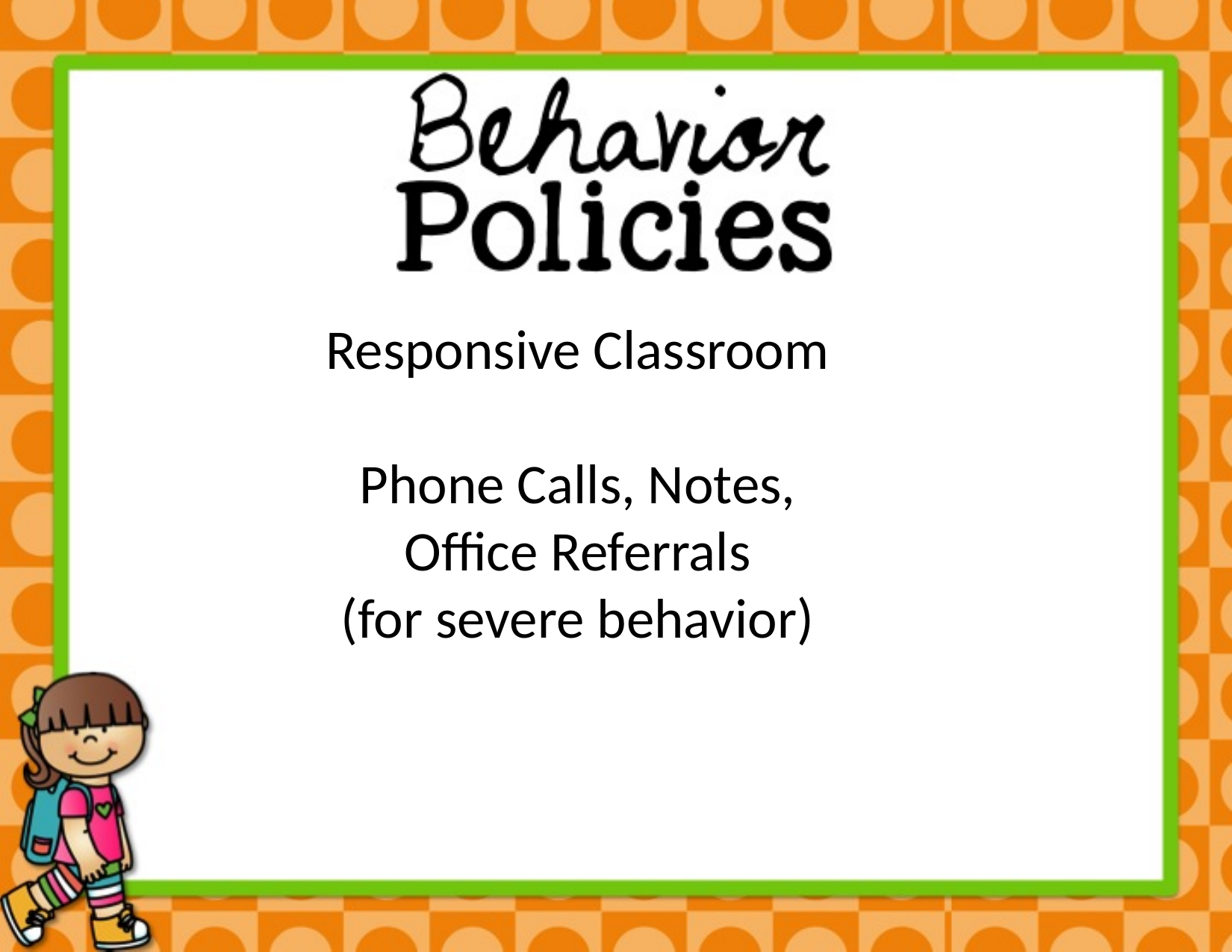

Responsive Classroom

Phone Calls, Notes,
Office Referrals
(for severe behavior)